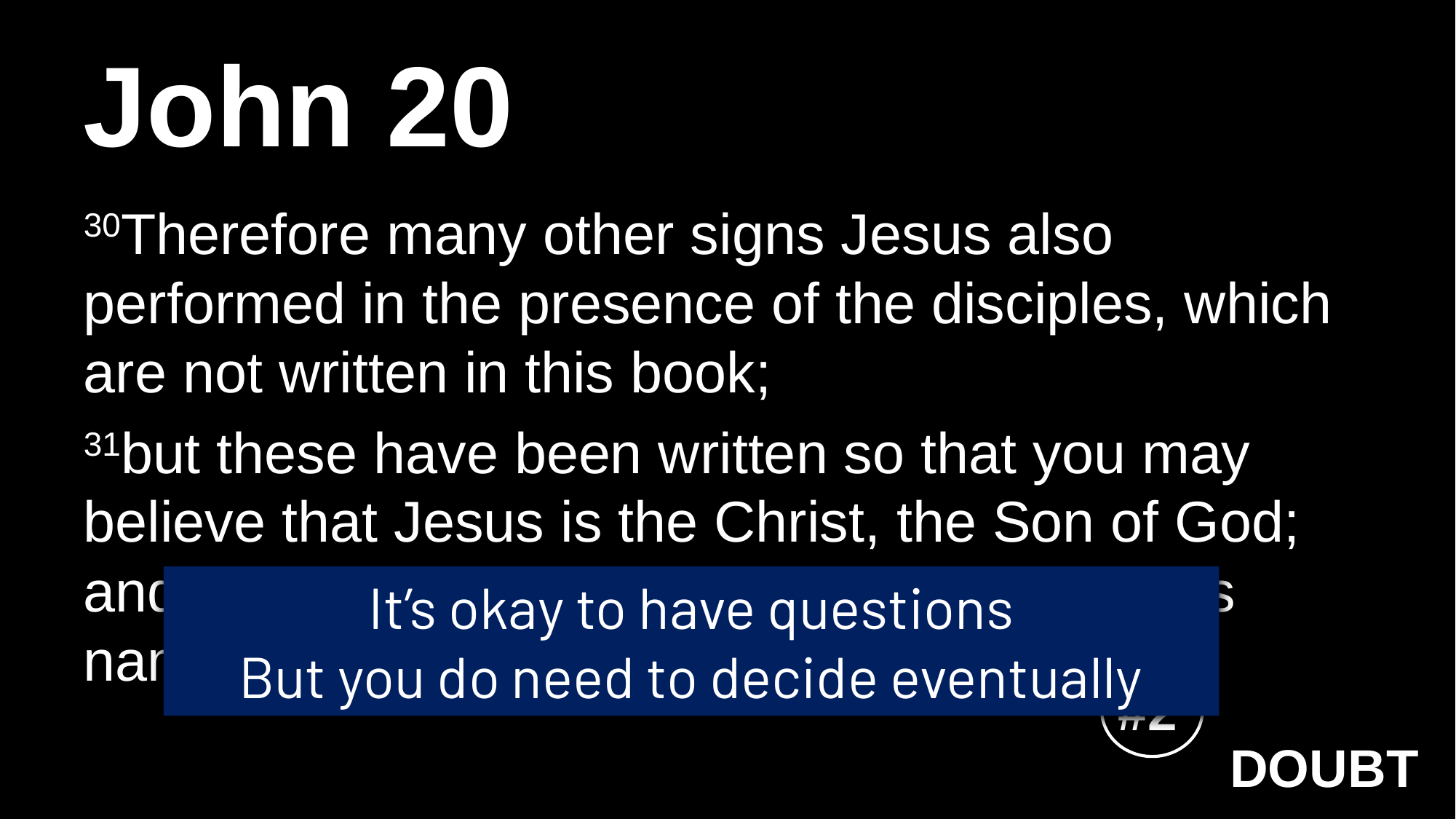

# John 20
30Therefore many other signs Jesus also performed in the presence of the disciples, which are not written in this book;
31but these have been written so that you may believe that Jesus is the Christ, the Son of God; and that by believing you may have life in His name.
It’s okay to have questions
But you do need to decide eventually

#2
DOUBT